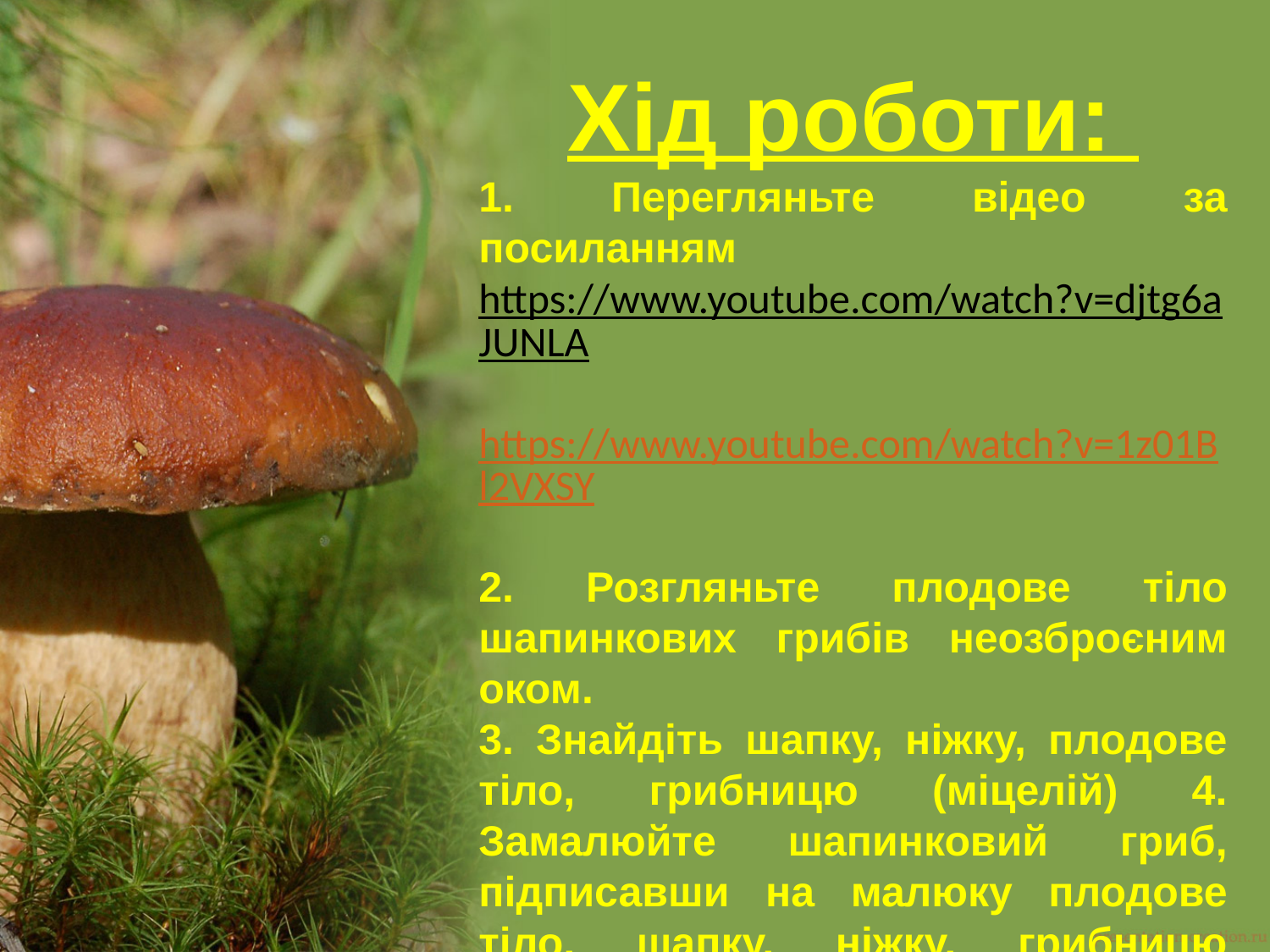

Хід роботи:
1. Перегляньте відео за посиланням https://www.youtube.com/watch?v=djtg6aJUNLA https://www.youtube.com/watch?v=1z01Bl2VXSY
2. Розгляньте плодове тіло шапинкових грибів неозброєним оком.
3. Знайдіть шапку, ніжку, плодове тіло, грибницю (міцелій) 4. Замалюйте шапинковий гриб, підписавши на малюку плодове тіло, шапку, ніжку, грибницю (міцелій)